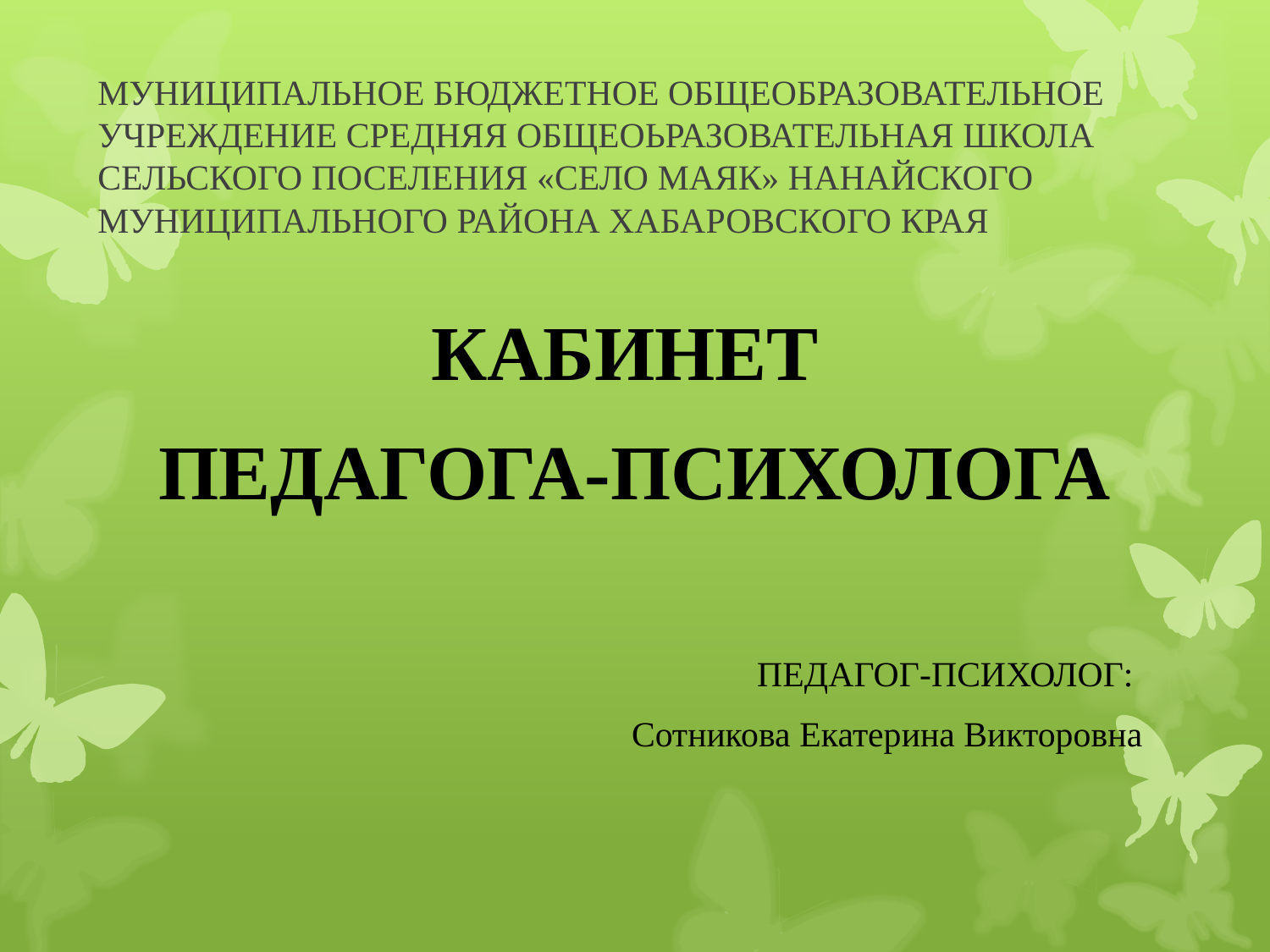

# МУНИЦИПАЛЬНОЕ БЮДЖЕТНОЕ ОБЩЕОБРАЗОВАТЕЛЬНОЕ УЧРЕЖДЕНИЕ СРЕДНЯЯ ОБЩЕОЬРАЗОВАТЕЛЬНАЯ ШКОЛА СЕЛЬСКОГО ПОСЕЛЕНИЯ «СЕЛО МАЯК» НАНАЙСКОГО МУНИЦИПАЛЬНОГО РАЙОНА ХАБАРОВСКОГО КРАЯ
КАБИНЕТ
ПЕДАГОГА-ПСИХОЛОГА

ПЕДАГОГ-ПСИХОЛОГ:
Сотникова Екатерина Викторовна